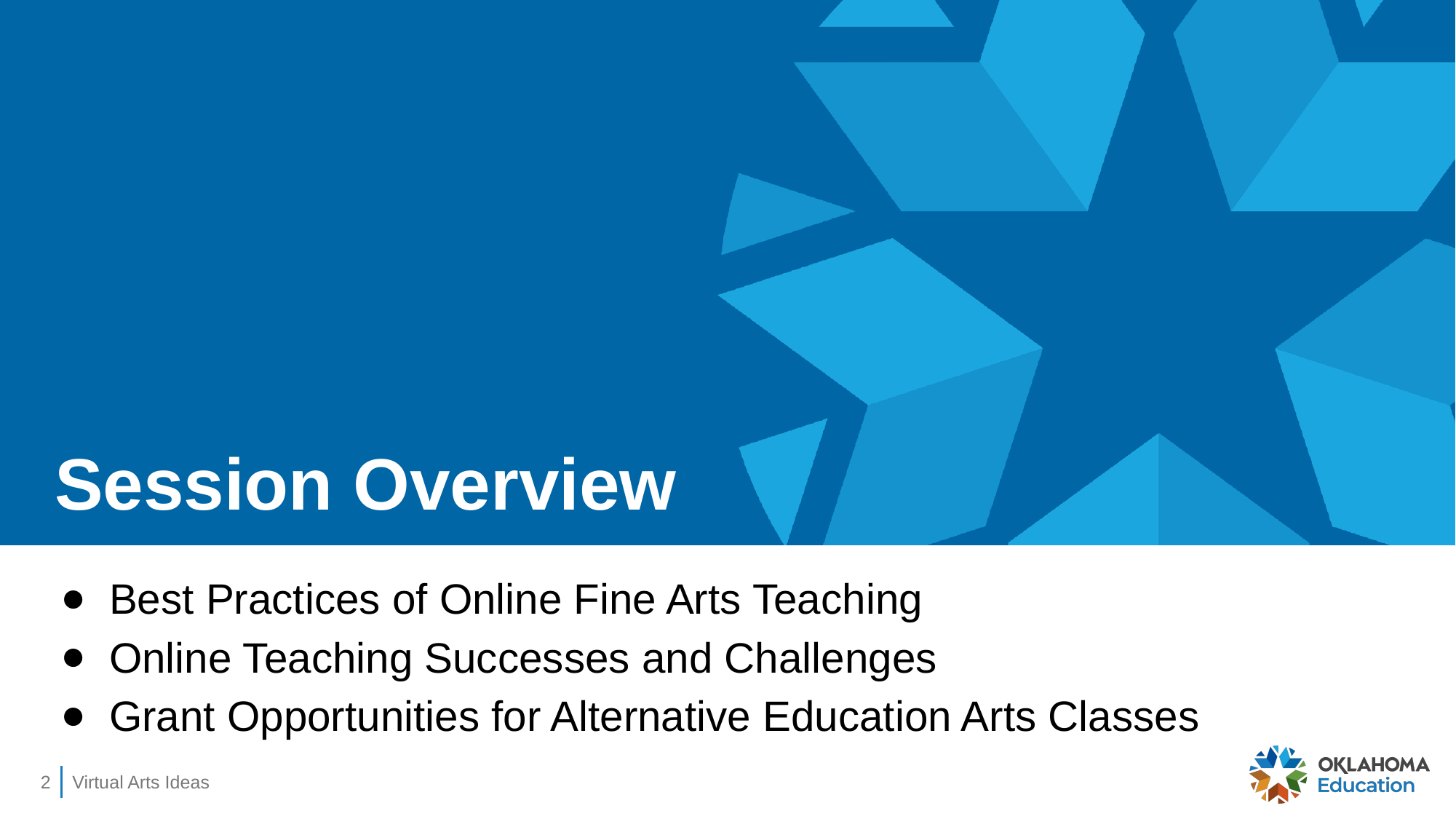

# Session Overview
Best Practices of Online Fine Arts Teaching
Online Teaching Successes and Challenges
Grant Opportunities for Alternative Education Arts Classes
2
Virtual Arts Ideas